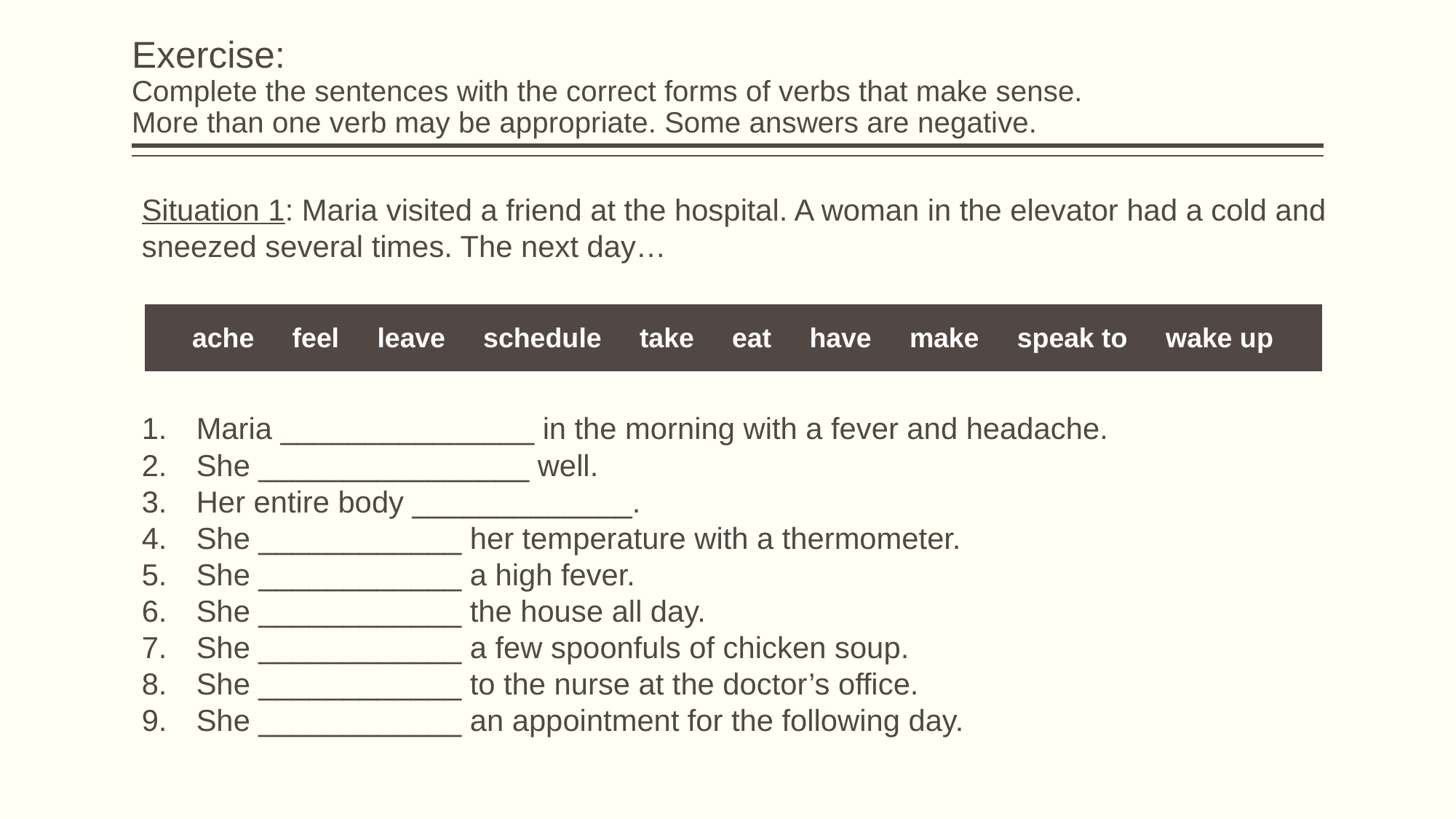

# Exercise: Complete the sentences with the correct forms of verbs that make sense. More than one verb may be appropriate. Some answers are negative.
Situation 1: Maria visited a friend at the hospital. A woman in the elevator had a cold and sneezed several times. The next day…

Maria _______________ in the morning with a fever and headache.
She ________________ well.
Her entire body _____________.
She ____________ her temperature with a thermometer.
She ____________ a high fever.
She ____________ the house all day.
She ____________ a few spoonfuls of chicken soup.
She ____________ to the nurse at the doctor’s office.
She ____________ an appointment for the following day.

| ache feel leave schedule take eat have make speak to wake up |
| --- |